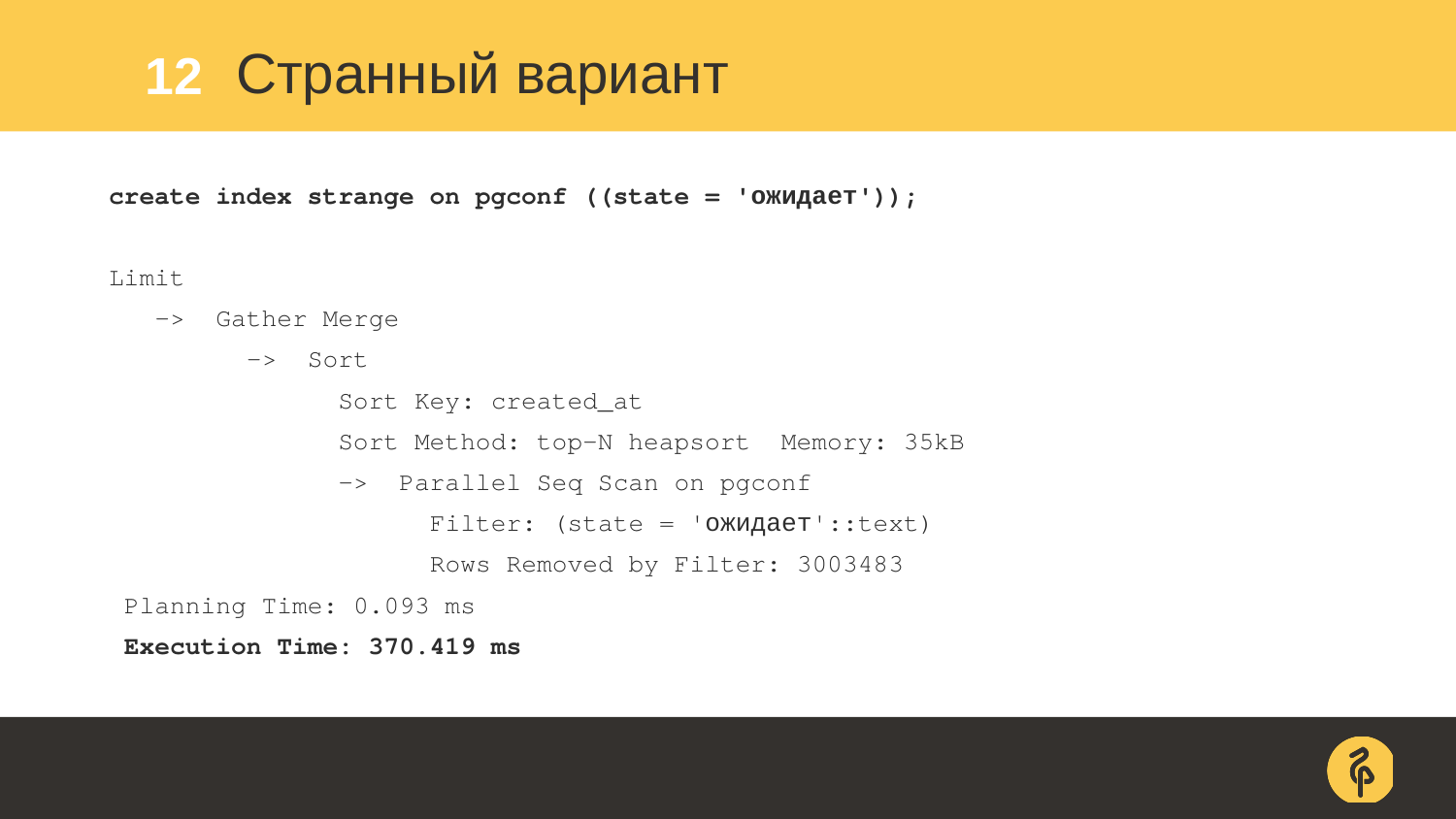

12
# Странный вариант
create index strange on pgconf ((state = 'ожидает'));

Limit
   ->  Gather Merge
         ->  Sort
               Sort Key: created_at
               Sort Method: top-N heapsort  Memory: 35kB
               ->  Parallel Seq Scan on pgconf
                     Filter: (state = 'ожидает'::text)
                     Rows Removed by Filter: 3003483
 Planning Time: 0.093 ms
 Execution Time: 370.419 ms